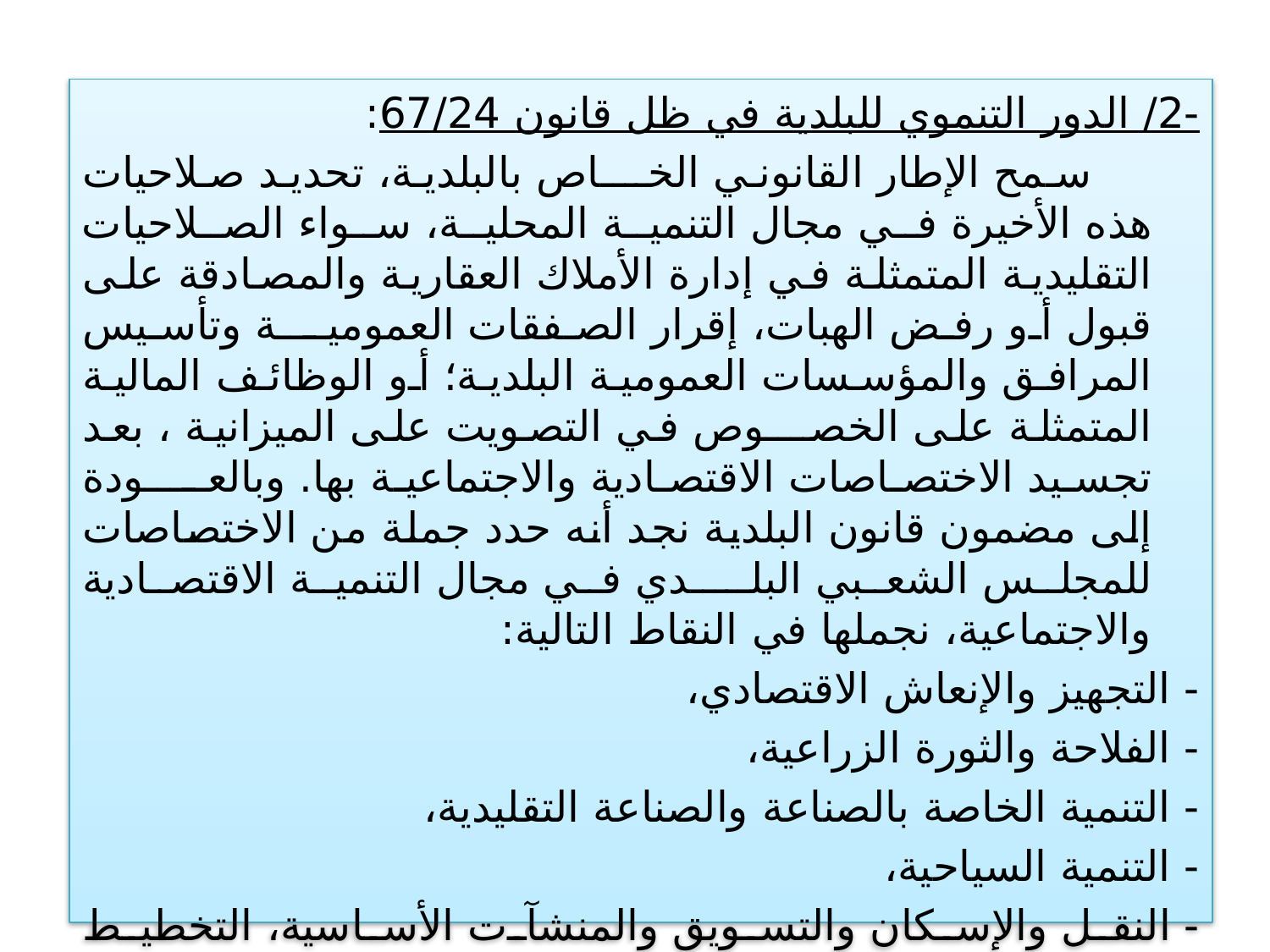

-2/ الدور التنموي للبلدية في ظل قانون 67/24:
        سمح الإطار القانوني الخـــاص بالبلدية، تحديد صلاحيات هذه الأخيرة في مجال التنمية المحلية، سواء الصلاحيات التقليدية المتمثلة في إدارة الأملاك العقارية والمصادقة على قبول أو رفض الهبات، إقرار الصفقات العموميـــة وتأسيس المرافق والمؤسسات العمومية البلدية؛ أو الوظائف المالية المتمثلة على الخصـــوص في التصويت على الميزانية ، بعد تجسيد الاختصاصات الاقتصادية والاجتماعية بها. وبالعــــودة إلى مضمون قانون البلدية نجد أنه حدد جملة من الاختصاصات للمجلس الشعبي البلـــدي في مجال التنمية الاقتصادية والاجتماعية، نجملها في النقاط التالية:
	- التجهيز والإنعاش الاقتصادي،
	- الفلاحة والثورة الزراعية،
	- التنمية الخاصة بالصناعة والصناعة التقليدية،
	- التنمية السياحية،
	- النقل والإسكان والتسويق والمنشآت الأساسية، التخطيط والتهيئة العمرانية،
	- التنمية الاجتماعية ( التربية، الثقافة، الصحة والرياضة ... إلخ ) .